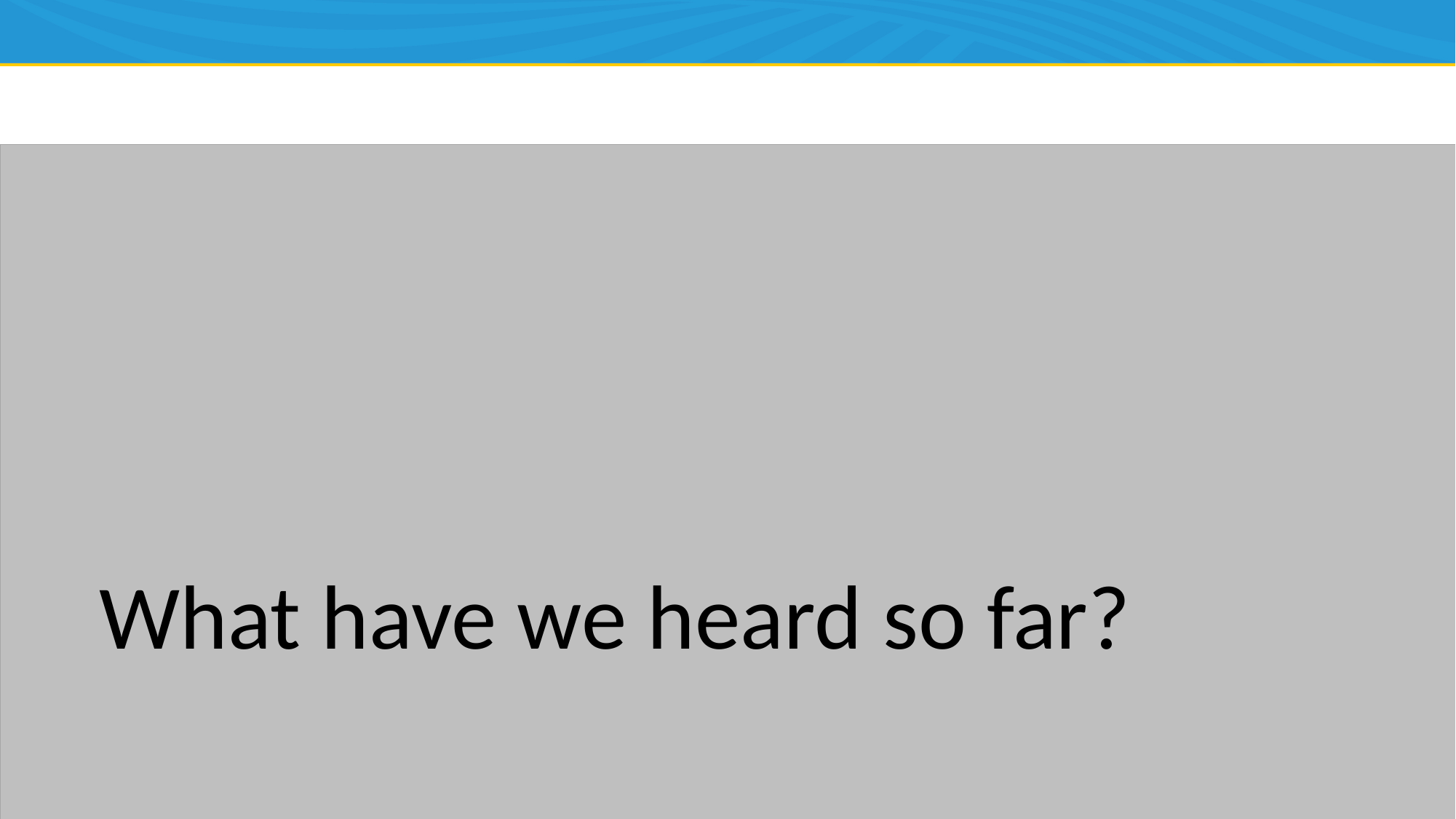

# What have we heard so far?